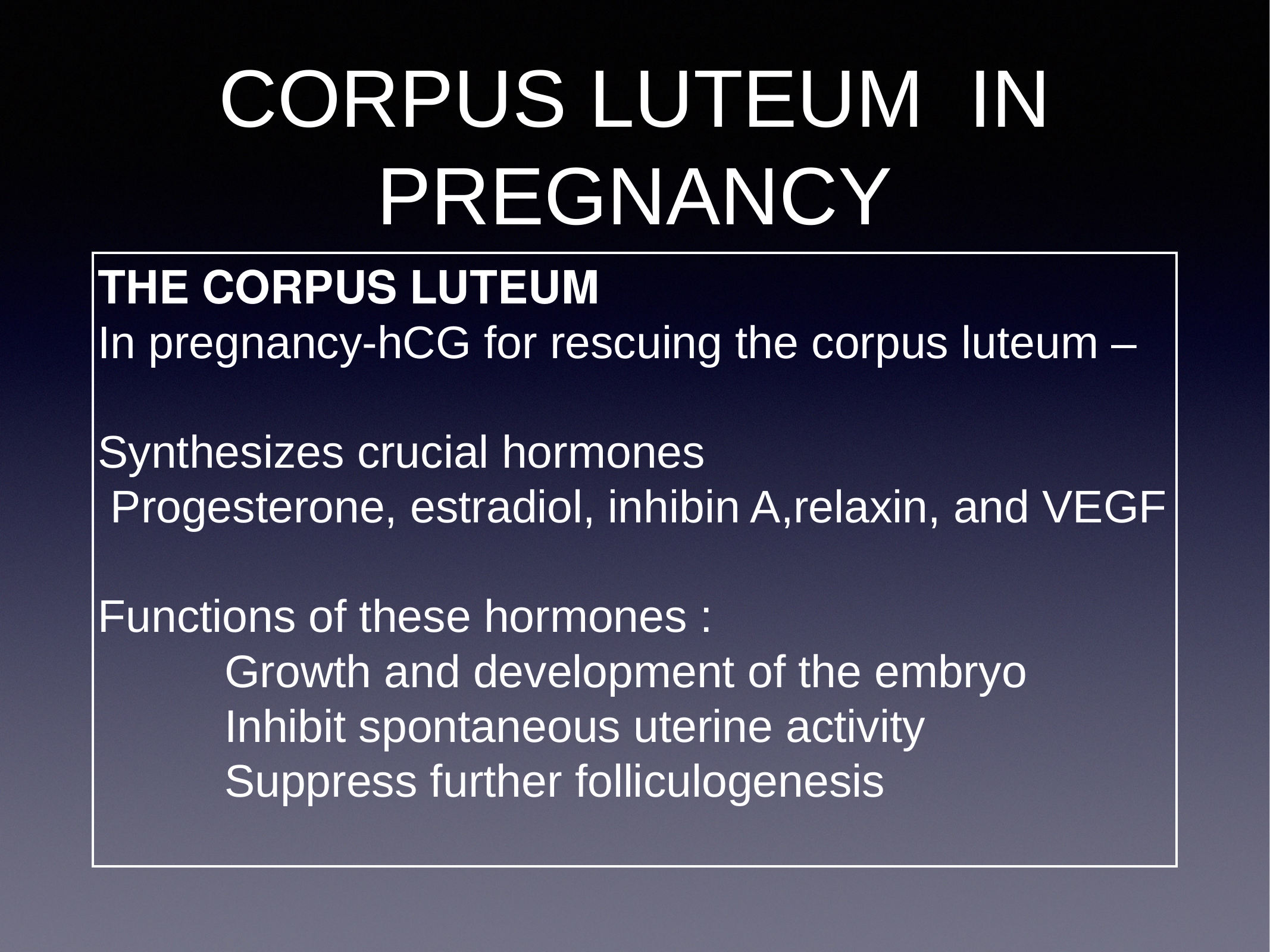

# CORPUS LUTEUM  IN PREGNANCY
THE CORPUS LUTEUM
In pregnancy-hCG for rescuing the corpus luteum –

Synthesizes crucial hormones
 Progesterone, estradiol, inhibin A,relaxin, and VEGF

Functions of these hormones :
          Growth and development of the embryo
          Inhibit spontaneous uterine activity
          Suppress further folliculogenesis